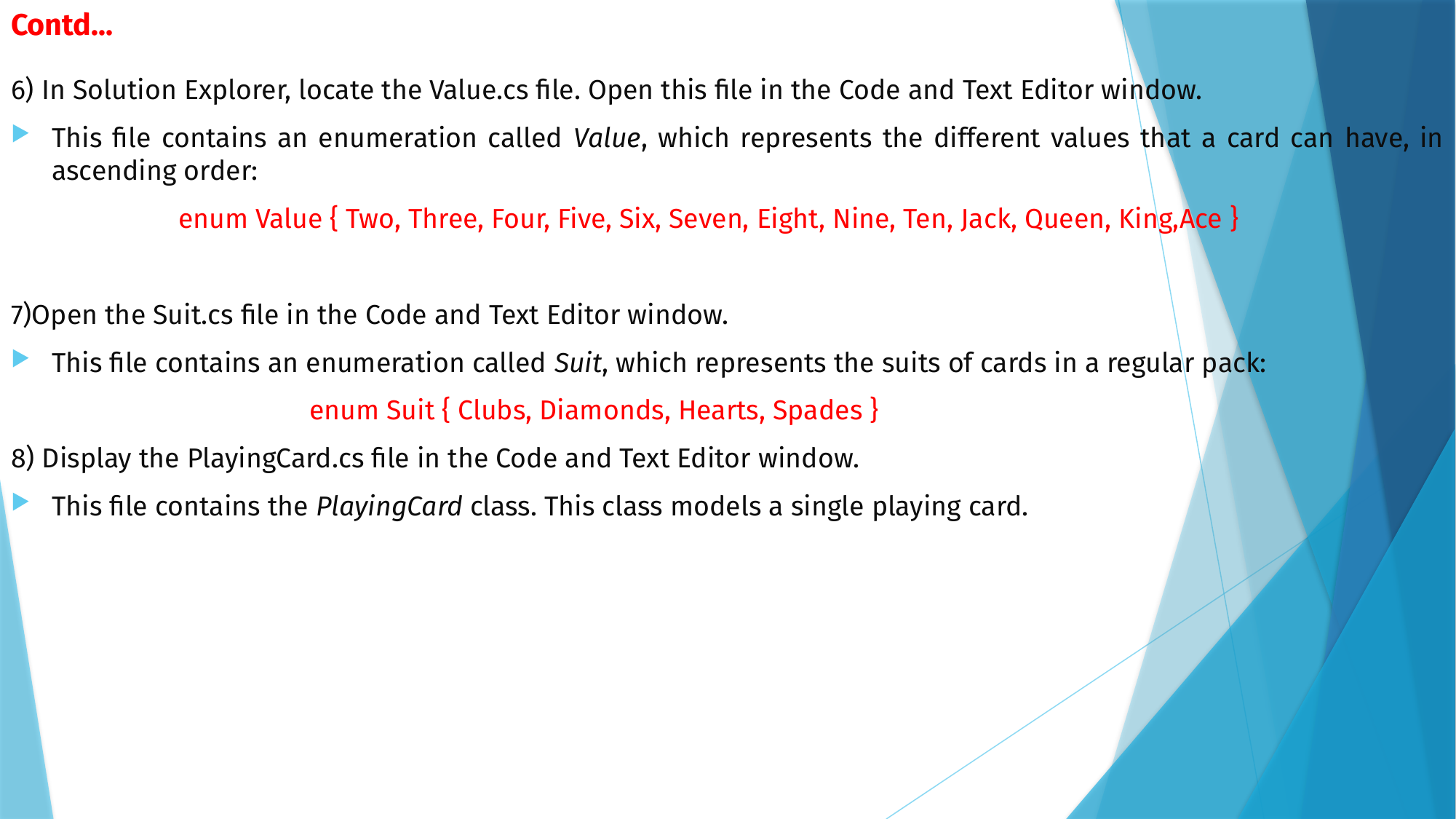

# Contd…
6) In Solution Explorer, locate the Value.cs file. Open this file in the Code and Text Editor window.
This file contains an enumeration called Value, which represents the different values that a card can have, in ascending order:
                       enum Value { Two, Three, Four, Five, Six, Seven, Eight, Nine, Ten, Jack, Queen, King,Ace }

7)Open the Suit.cs file in the Code and Text Editor window.
This file contains an enumeration called Suit, which represents the suits of cards in a regular pack:
                                         enum Suit { Clubs, Diamonds, Hearts, Spades }
8) Display the PlayingCard.cs file in the Code and Text Editor window.
This file contains the PlayingCard class. This class models a single playing card.